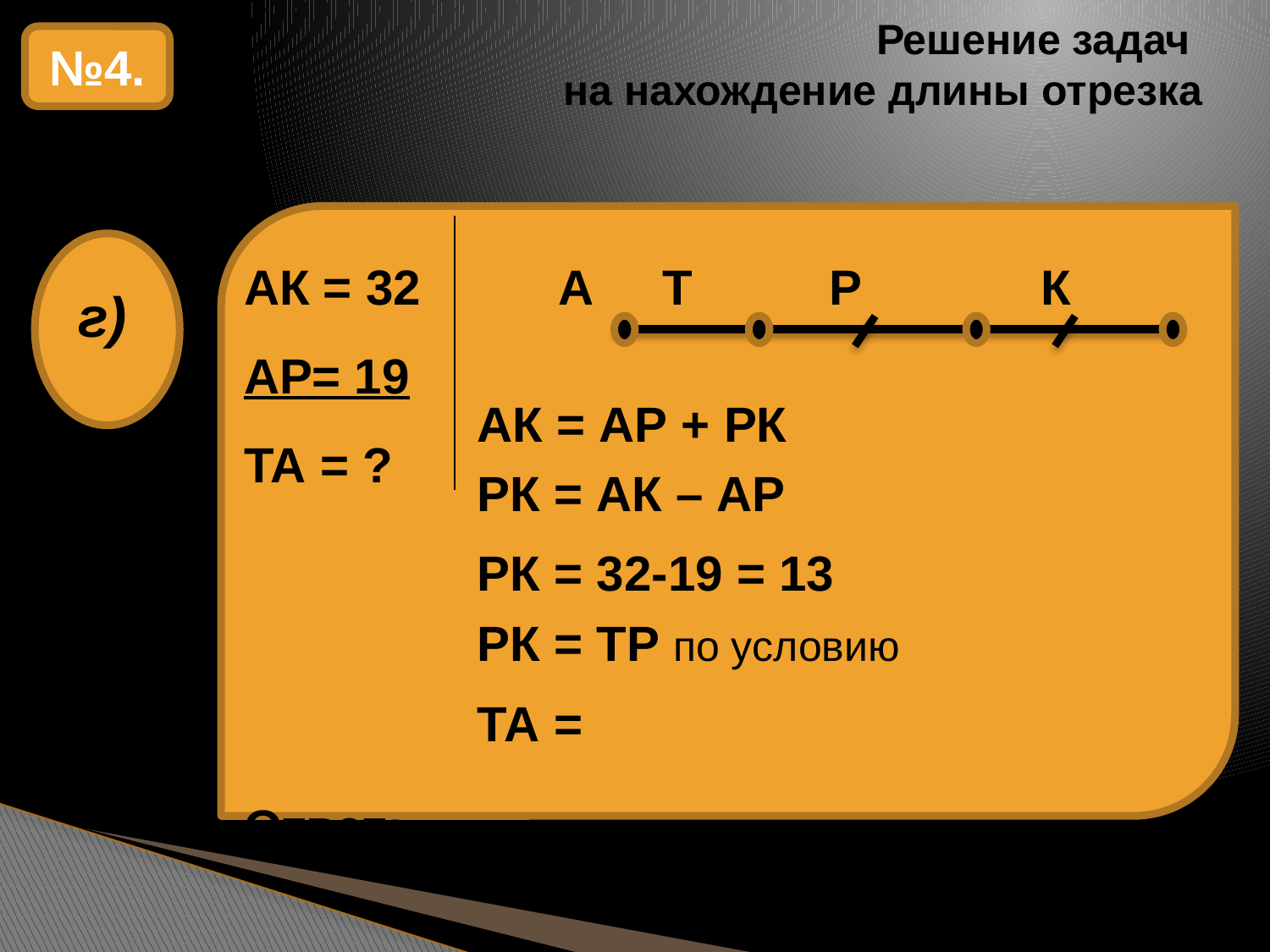

# Решение задач на нахождение длины отрезка
№4.

АК = 32          А     Т          Р             К
АР= 19
ТА = ?

Ответ:

г)

АК = АР + РК
РК = АК – АР
РК = 32-19 = 13
РК = ТР по условию
ТА =